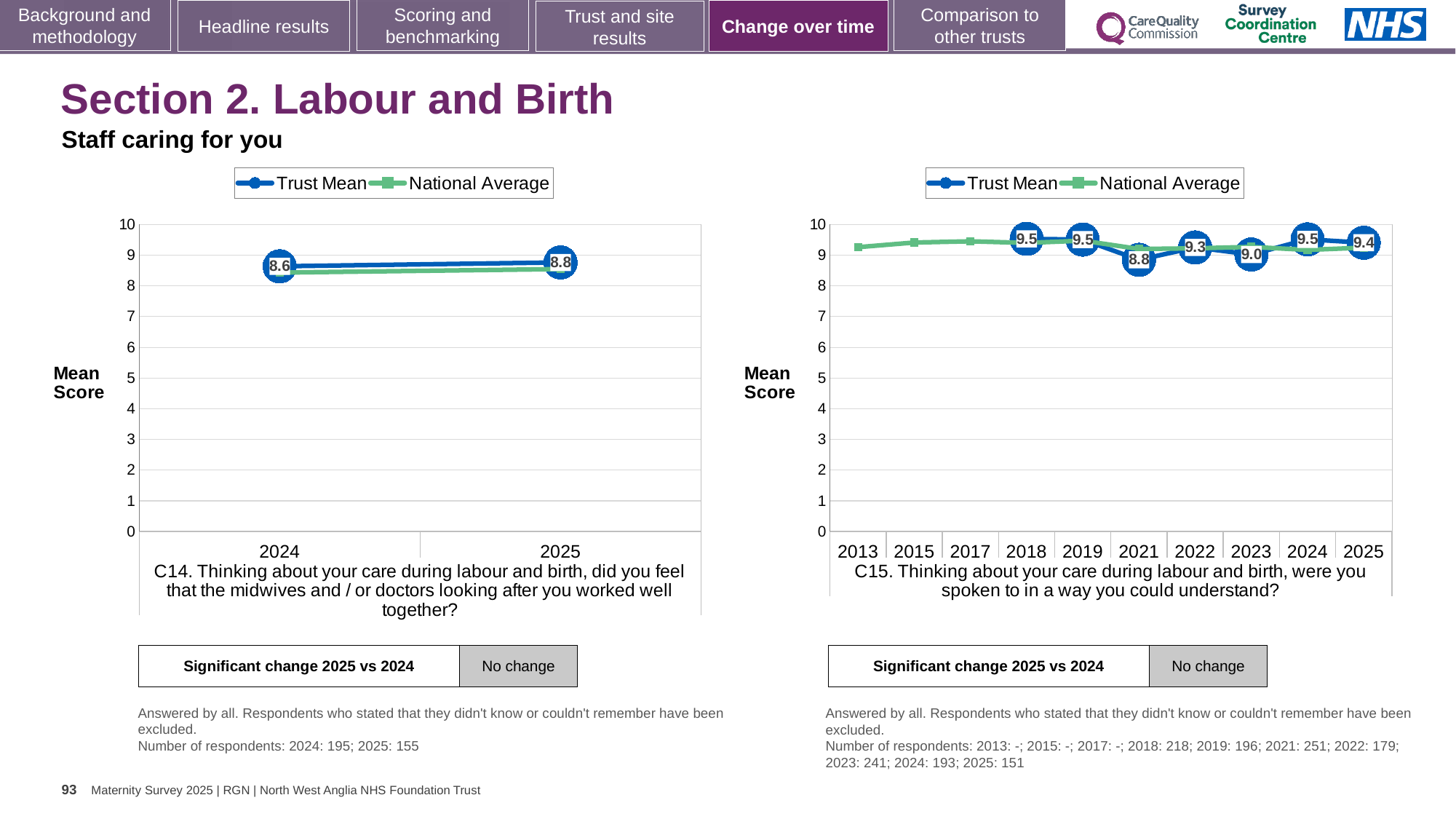

# Section 2. Labour and Birth
Staff caring for you

### Chart

| Category | Trust Mean | National Average |
|---|---|---|
| 2024 | 8.636048870806883 | 8.431016697527578 |
| 2025 | 8.762773500686757 | 8.544951171653345 |

### Chart

| Category | Trust Mean | National Average |
|---|---|---|
| 2013 | None | 9.258535596590805 |
| 2015 | None | 9.409742229346715 |
| 2017 | None | 9.449289429701974 |
| 2018 | 9.530693170074477 | 9.397500775451183 |
| 2019 | 9.505214593246272 | 9.469901084693326 |
| 2021 | 8.847561004827256 | 9.200061914772377 |
| 2022 | 9.250941403625516 | 9.22100492652572 |
| 2023 | 9.020330708452422 | 9.267720350519905 |
| 2024 | 9.513681478906875 | 9.170022553619239 |
| 2025 | 9.403251799904712 | 9.243114132285775 |
| Significant change 2025 vs 2024 | No change |
| --- | --- |
| Significant change 2025 vs 2024 | No change |
| --- | --- |
Answered by all. Respondents who stated that they didn't know or couldn't remember have been excluded.
Number of respondents: 2024: 195; 2025: 155
Answered by all. Respondents who stated that they didn't know or couldn't remember have been excluded.
Number of respondents: 2013: -; 2015: -; 2017: -; 2018: 218; 2019: 196; 2021: 251; 2022: 179; 2023: 241; 2024: 193; 2025: 151
93